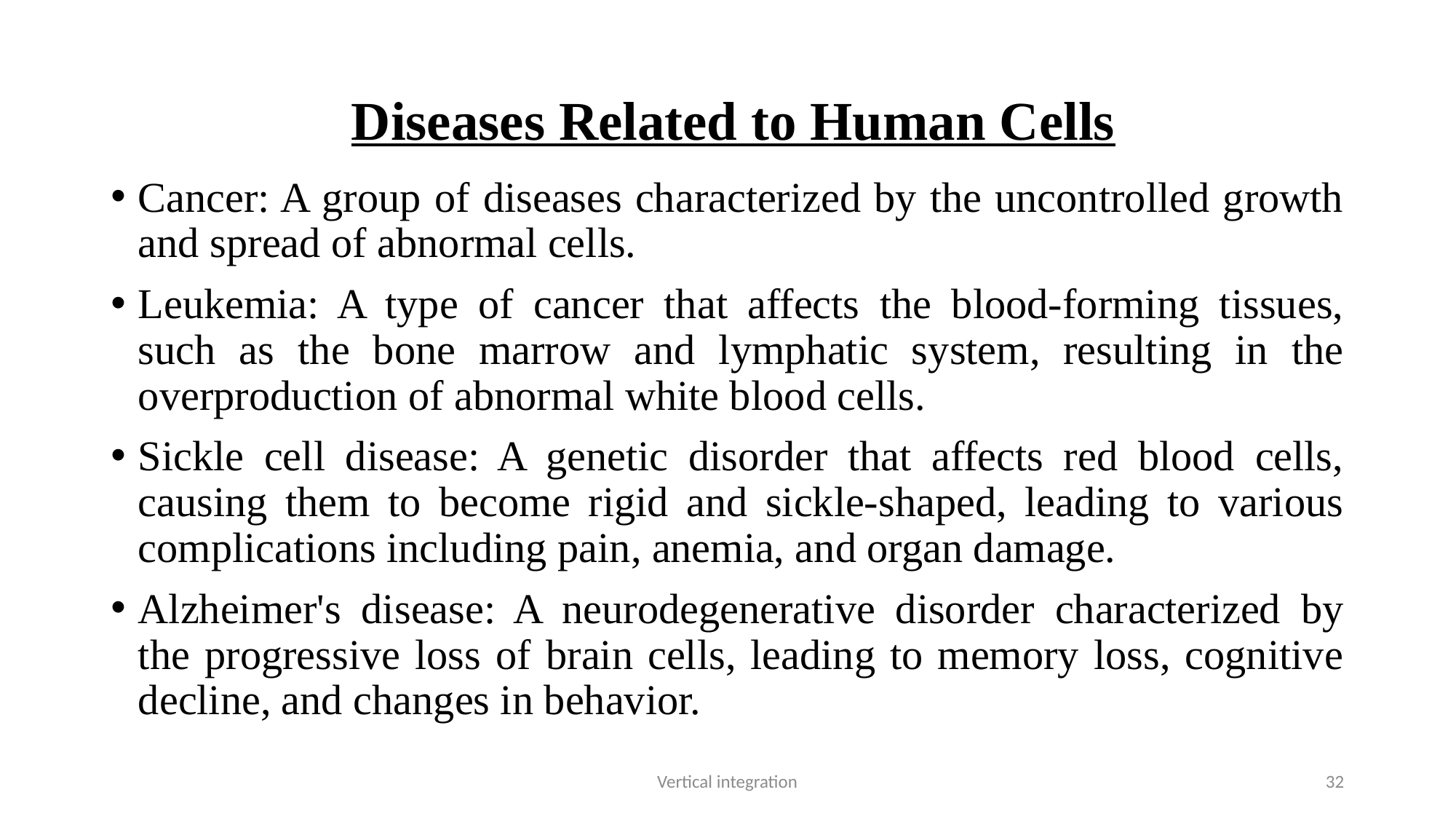

# Diseases Related to Human Cells
Cancer: A group of diseases characterized by the uncontrolled growth and spread of abnormal cells.
Leukemia: A type of cancer that affects the blood-forming tissues, such as the bone marrow and lymphatic system, resulting in the overproduction of abnormal white blood cells.
Sickle cell disease: A genetic disorder that affects red blood cells, causing them to become rigid and sickle-shaped, leading to various complications including pain, anemia, and organ damage.
Alzheimer's disease: A neurodegenerative disorder characterized by the progressive loss of brain cells, leading to memory loss, cognitive decline, and changes in behavior.
Vertical integration
32